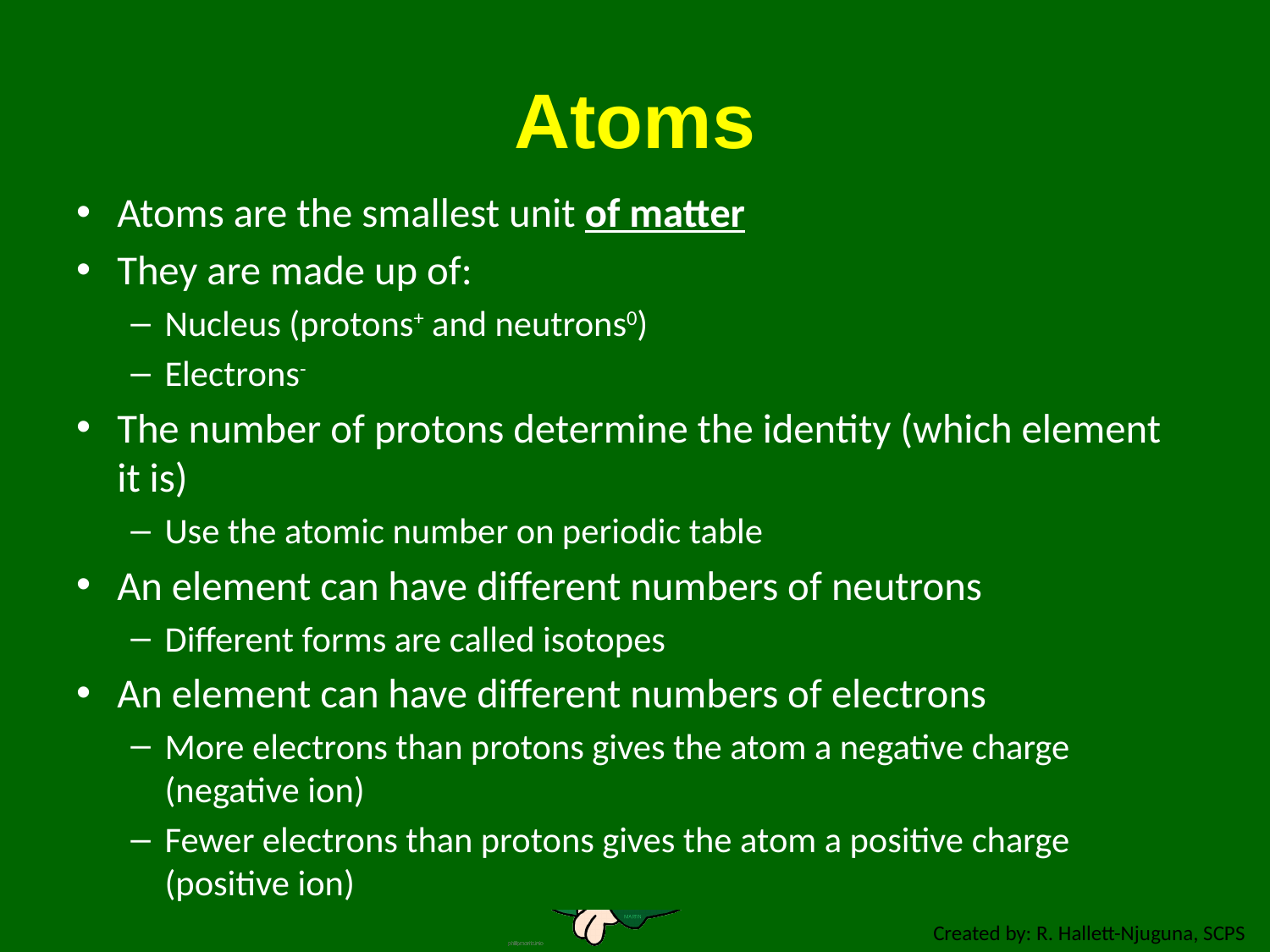

# Atoms
Atoms are the smallest unit of matter
They are made up of:
Nucleus (protons+ and neutrons0)
Electrons-
The number of protons determine the identity (which element it is)
Use the atomic number on periodic table
An element can have different numbers of neutrons
Different forms are called isotopes
An element can have different numbers of electrons
More electrons than protons gives the atom a negative charge (negative ion)
Fewer electrons than protons gives the atom a positive charge (positive ion)